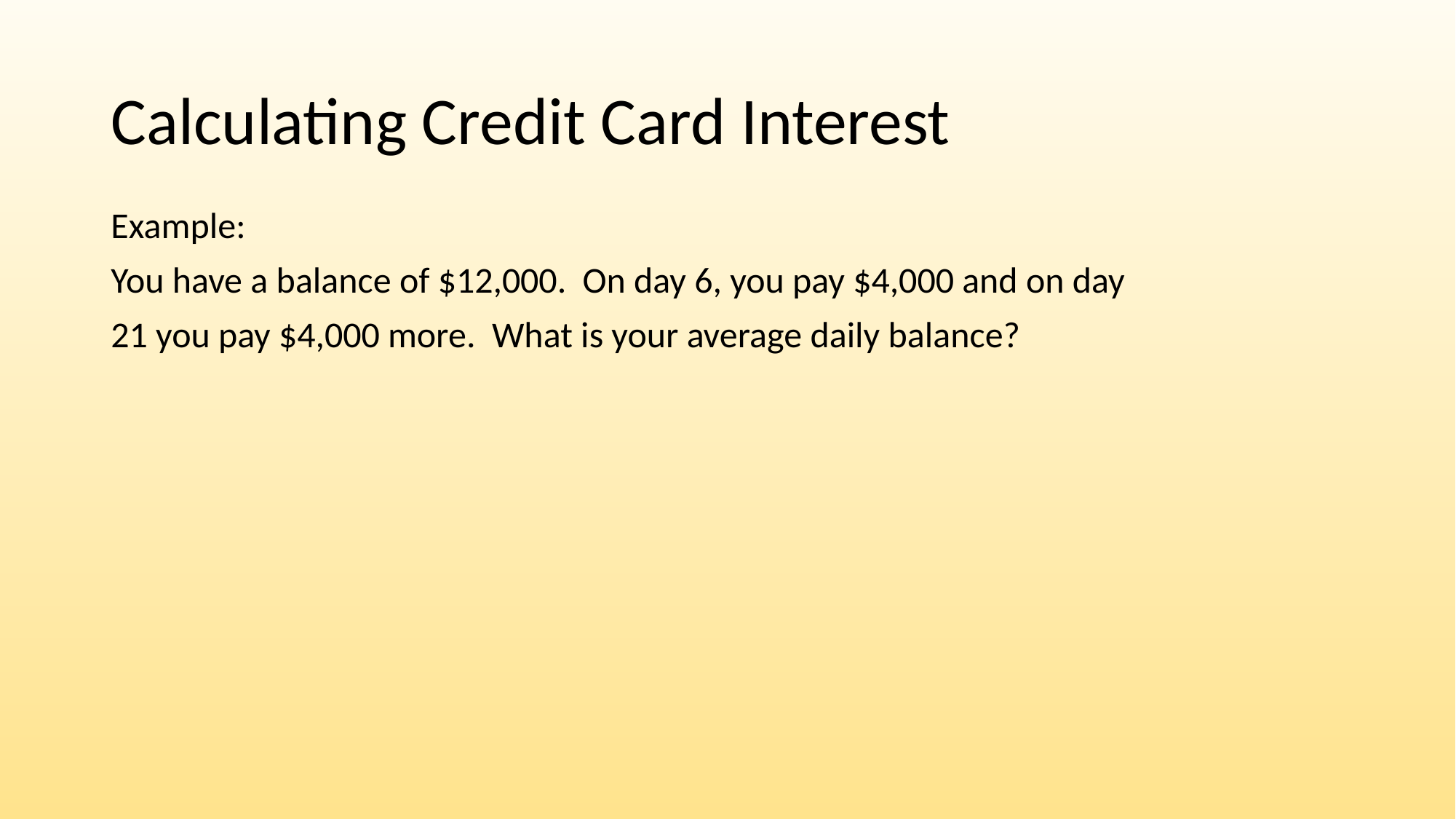

# Calculating Credit Card Interest
Example:
You have a balance of $12,000.  On day 6, you pay $4,000 and on day
21 you pay $4,000 more.  What is your average daily balance?